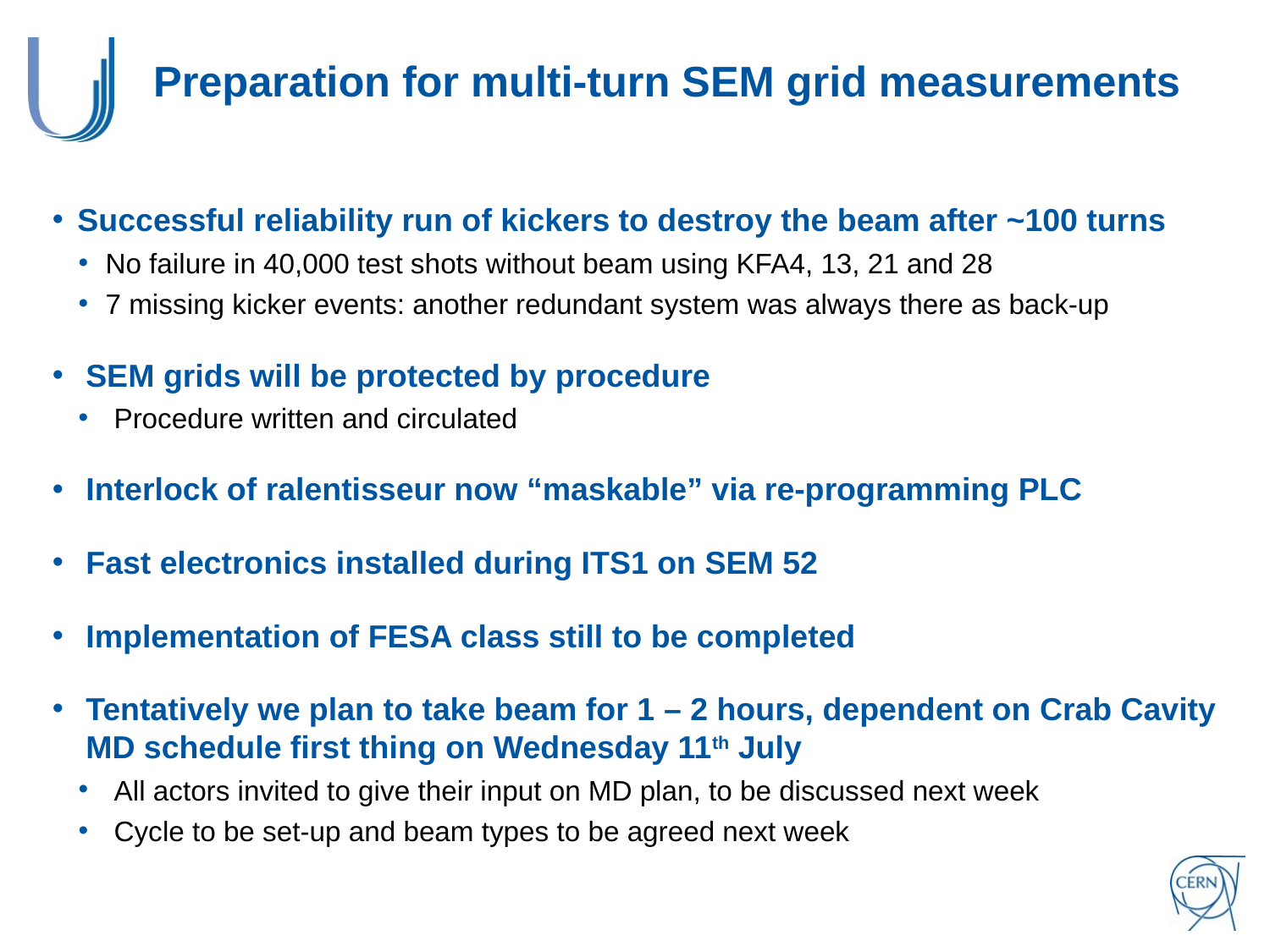

# Preparation for multi-turn SEM grid measurements
Successful reliability run of kickers to destroy the beam after ~100 turns
No failure in 40,000 test shots without beam using KFA4, 13, 21 and 28
7 missing kicker events: another redundant system was always there as back-up
SEM grids will be protected by procedure
Procedure written and circulated
Interlock of ralentisseur now “maskable” via re-programming PLC
Fast electronics installed during ITS1 on SEM 52
Implementation of FESA class still to be completed
Tentatively we plan to take beam for 1 – 2 hours, dependent on Crab Cavity MD schedule first thing on Wednesday 11th July
All actors invited to give their input on MD plan, to be discussed next week
Cycle to be set-up and beam types to be agreed next week